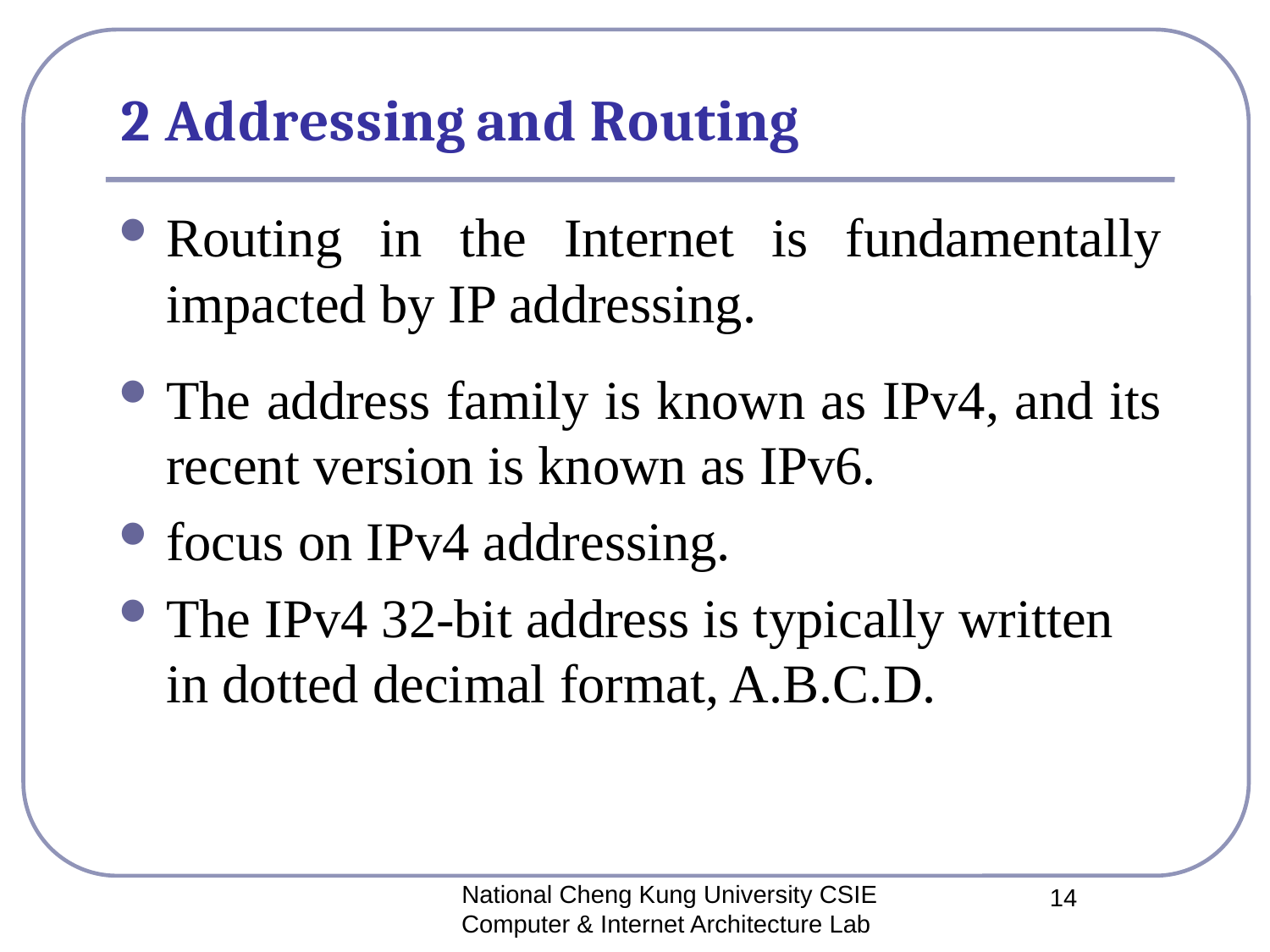

# 2 Addressing and Routing
Routing in the Internet is fundamentally impacted by IP addressing.

The address family is known as IPv4, and its recent version is known as IPv6.
focus on IPv4 addressing.
The IPv4 32-bit address is typically written in dotted decimal format, A.B.C.D.

National Cheng Kung University CSIE Computer & Internet Architecture Lab
14